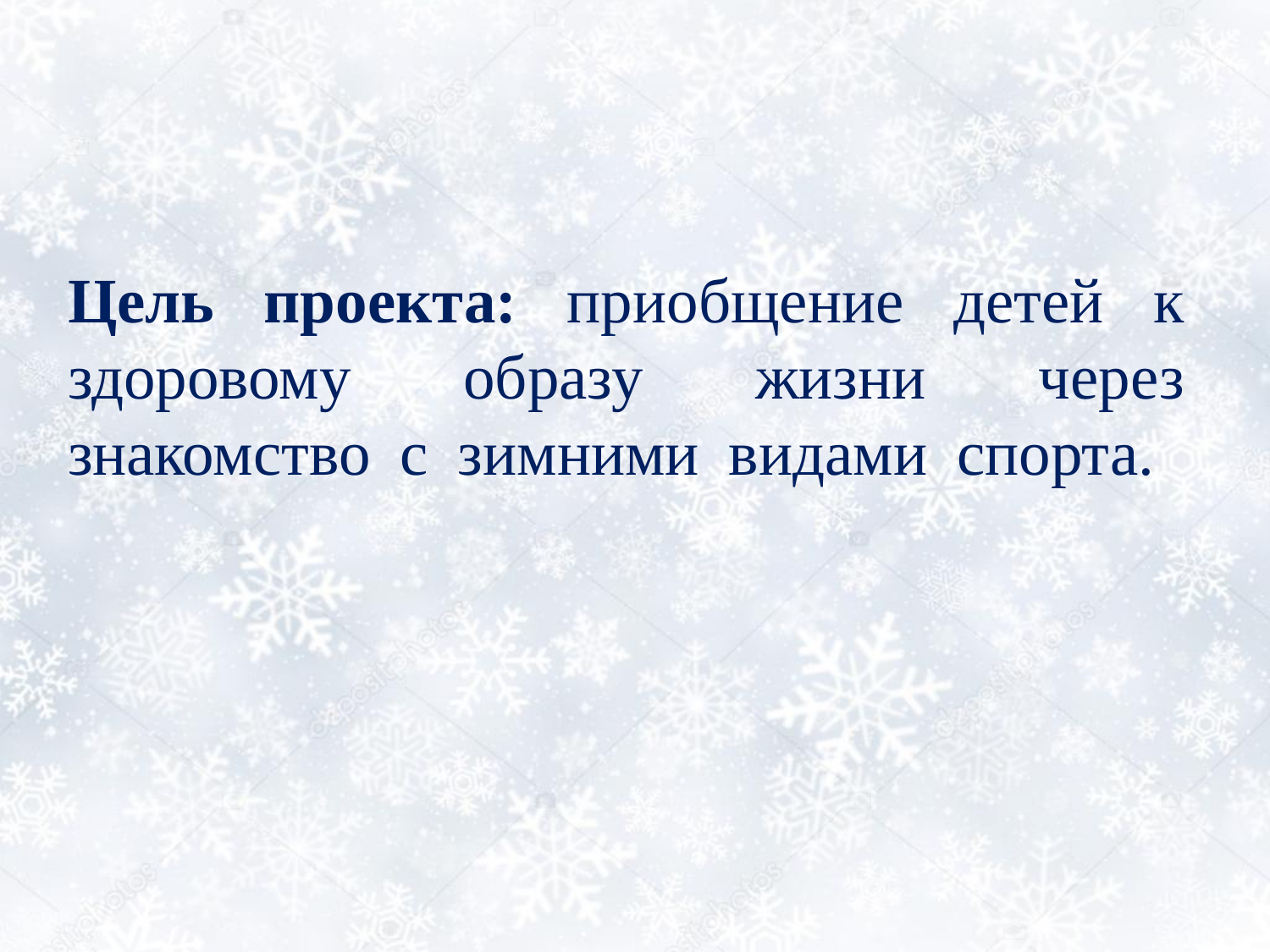

# Цель проекта: приобщение детей к здоровому образу жизни через знакомство с зимними видами спорта.